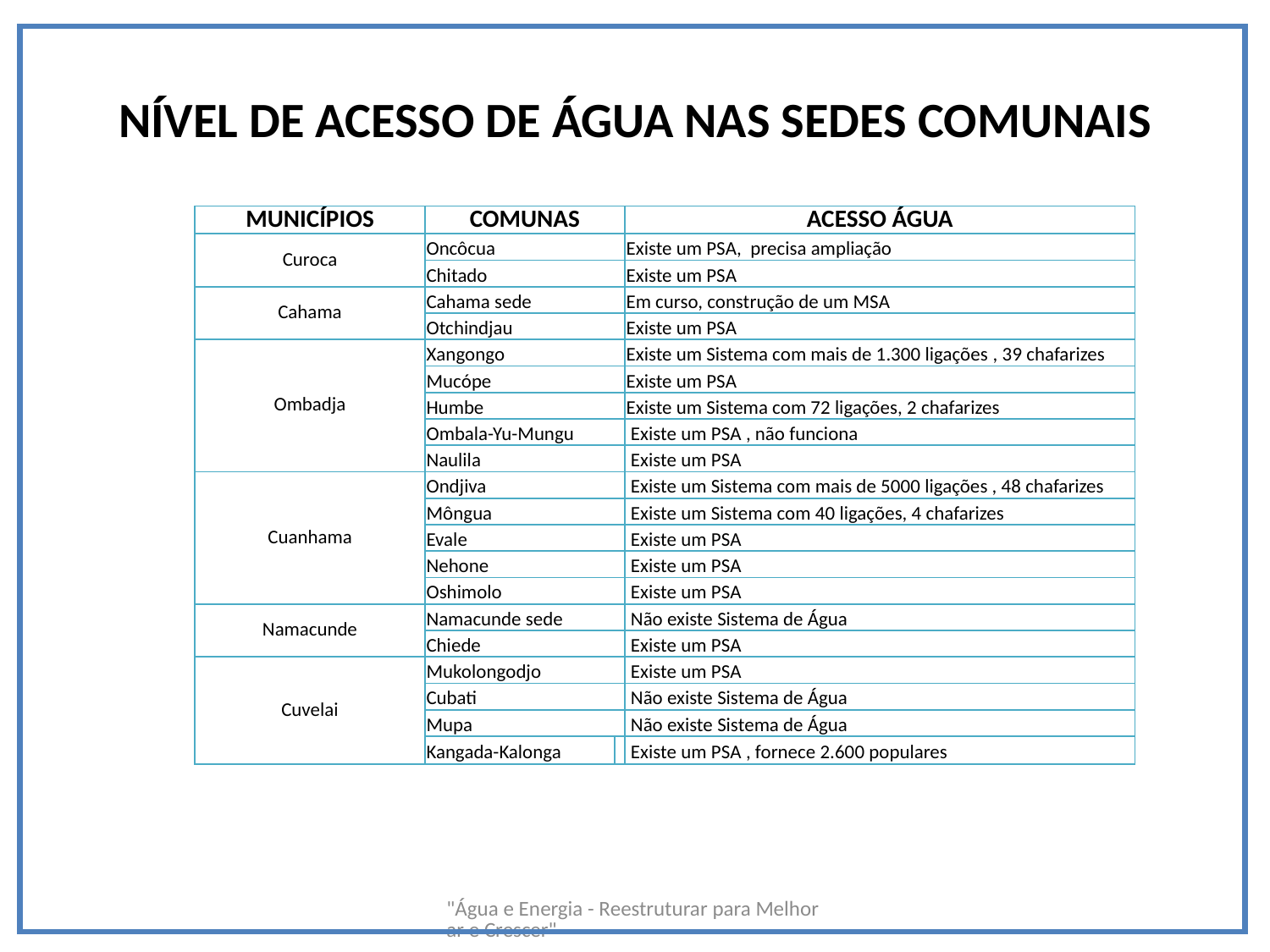

# NÍVEL DE ACESSO DE ÁGUA NAS SEDES COMUNAIS
| MUNICÍPIOS | COMUNAS |  | ACESSO ÁGUA |
| --- | --- | --- | --- |
| Curoca | Oncôcua |  | Existe um PSA, precisa ampliação |
|  | Chitado |  | Existe um PSA |
| Cahama | Cahama sede |  | Em curso, construção de um MSA |
|  | Otchindjau |  | Existe um PSA |
| Ombadja | Xangongo |  | Existe um Sistema com mais de 1.300 ligações , 39 chafarizes |
|  | Mucópe |  | Existe um PSA |
|  | Humbe |  | Existe um Sistema com 72 ligações, 2 chafarizes |
|  | Ombala-Yu-Mungu |  | Existe um PSA , não funciona |
|  | Naulila |  | Existe um PSA |
| Cuanhama | Ondjiva |  | Existe um Sistema com mais de 5000 ligações , 48 chafarizes |
|  | Môngua |  | Existe um Sistema com 40 ligações, 4 chafarizes |
|  | Evale |  | Existe um PSA |
|  | Nehone |  | Existe um PSA |
|  | Oshimolo |  | Existe um PSA |
| Namacunde | Namacunde sede |  | Não existe Sistema de Água |
|  | Chiede |  | Existe um PSA |
| Cuvelai | Mukolongodjo |  | Existe um PSA |
|  | Cubati |  | Não existe Sistema de Água |
|  | Mupa |  | Não existe Sistema de Água |
|  | Kangada-Kalonga |  | Existe um PSA , fornece 2.600 populares |
"Água e Energia - Reestruturar para Melhorar e Crescer"